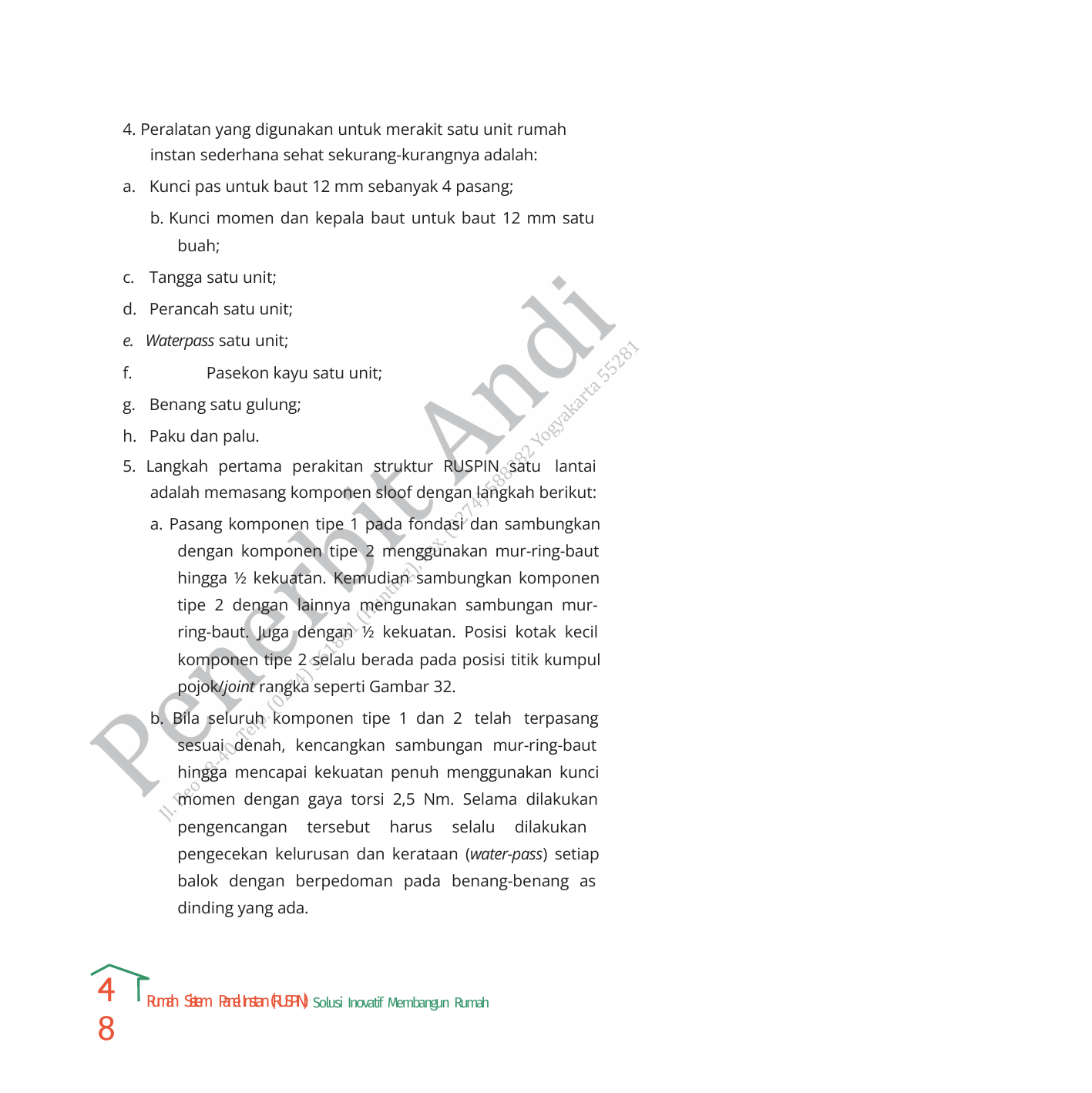

4. Peralatan yang digunakan untuk merakit satu unit rumah  instan sederhana sehat sekurang-kurangnya adalah:
a. Kunci pas untuk baut 12 mm sebanyak 4 pasang;
b. Kunci momen dan kepala baut untuk baut 12 mm satu  buah;
c. Tangga satu unit;
d. Perancah satu unit;
e. Waterpass satu unit;
f.	Pasekon kayu satu unit;
g.   Benang satu gulung;
h. Paku dan palu.
5. Langkah pertama perakitan struktur RUSPIN satu lantai  adalah memasang komponen sloof dengan langkah berikut:
a. Pasang komponen tipe 1 pada fondasi dan sambungkan  dengan komponen tipe 2 menggunakan mur-ring-baut  hingga ½ kekuatan. Kemudian sambungkan komponen  tipe 2 dengan lainnya mengunakan sambungan mur-  ring-baut. Juga dengan ½ kekuatan. Posisi kotak kecil  komponen tipe 2 selalu berada pada posisi titik kumpul  pojok/joint rangka seperti Gambar 32.
b. Bila seluruh komponen tipe 1 dan 2 telah terpasang  sesuai denah, kencangkan sambungan mur-ring-baut  hingga mencapai kekuatan penuh menggunakan kunci  momen dengan gaya torsi 2,5 Nm. Selama dilakukan  pengencangan tersebut harus selalu dilakukan  pengecekan kelurusan dan kerataan (water-pass) setiap  balok dengan berpedoman pada benang-benang as  dinding yang ada.

48
Rumah Sistem Panel Instan (RUSPIN): Solusi Inovatif Membangun Rumah